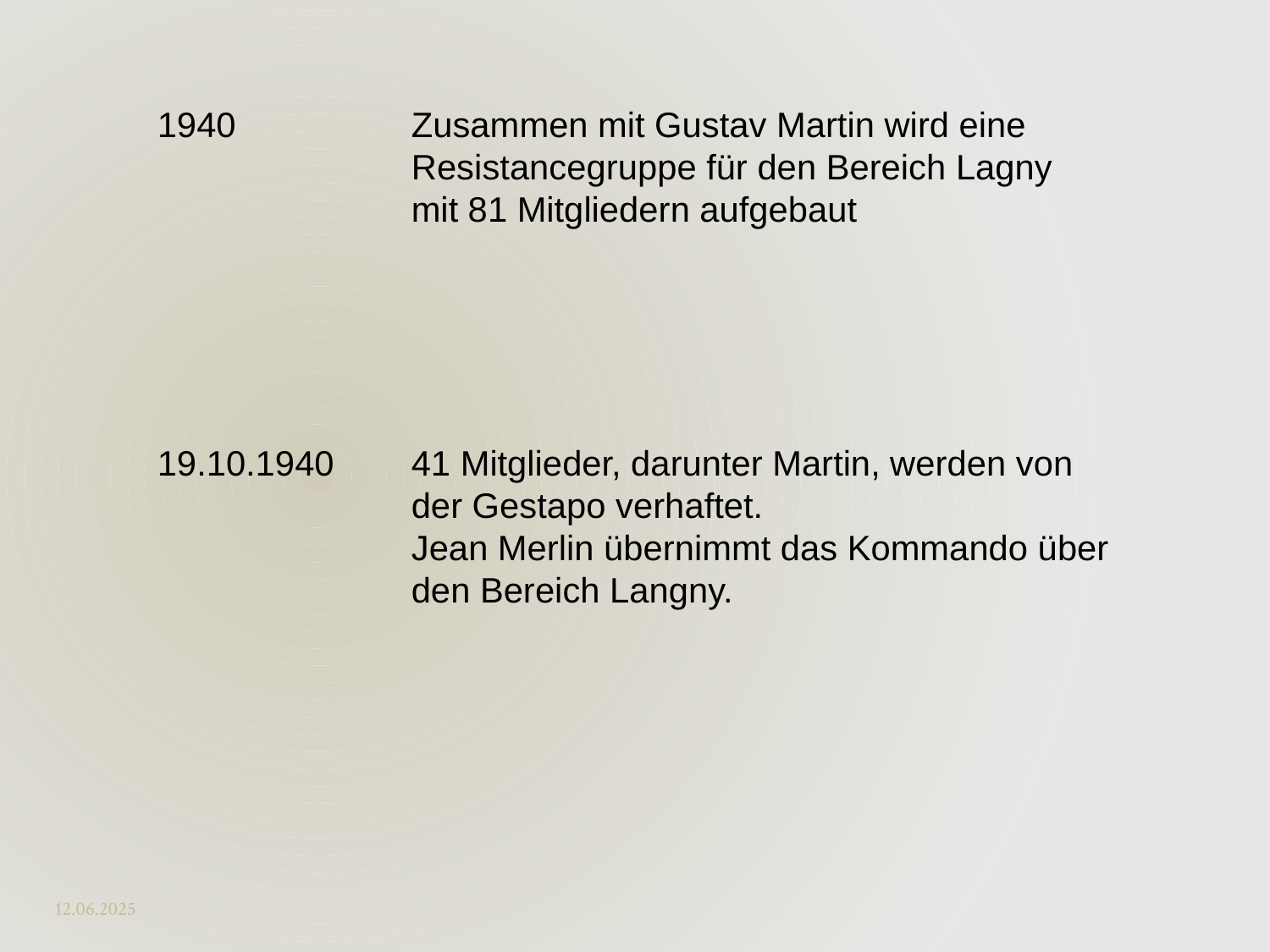

1940		Zusammen mit Gustav Martin wird eine
		Resistancegruppe für den Bereich Lagny
		mit 81 Mitgliedern aufgebaut

19.10.1940	41 Mitglieder, darunter Martin, werden von
		der Gestapo verhaftet.
		Jean Merlin übernimmt das Kommando über
		den Bereich Langny.

12.06.2025
Jean Merlin
8